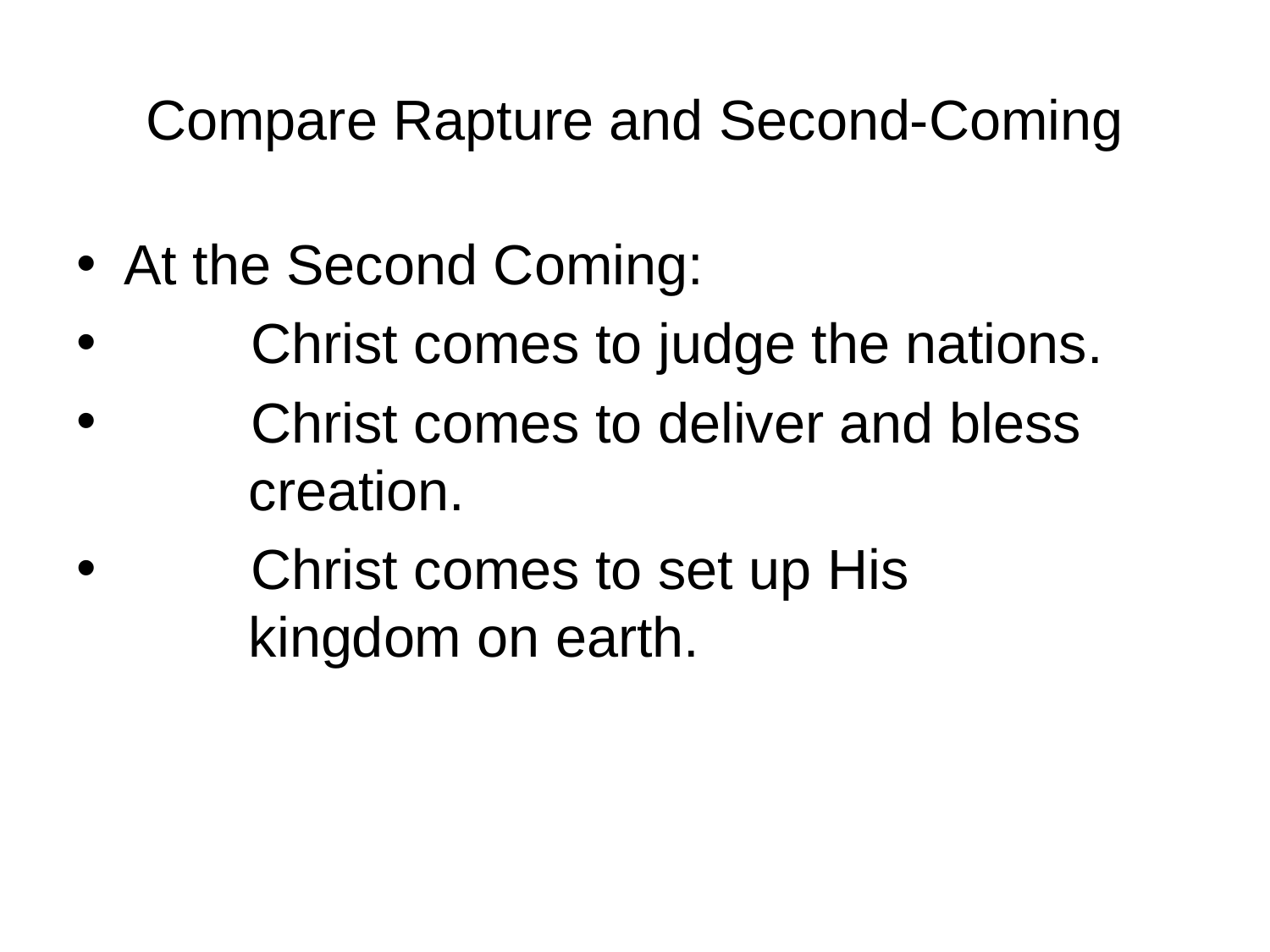

# Compare Rapture and Second-Coming
At the Second Coming:
	Christ comes to judge the nations.
	Christ comes to deliver and bless
        creation.
	Christ comes to set up His
        kingdom on earth.